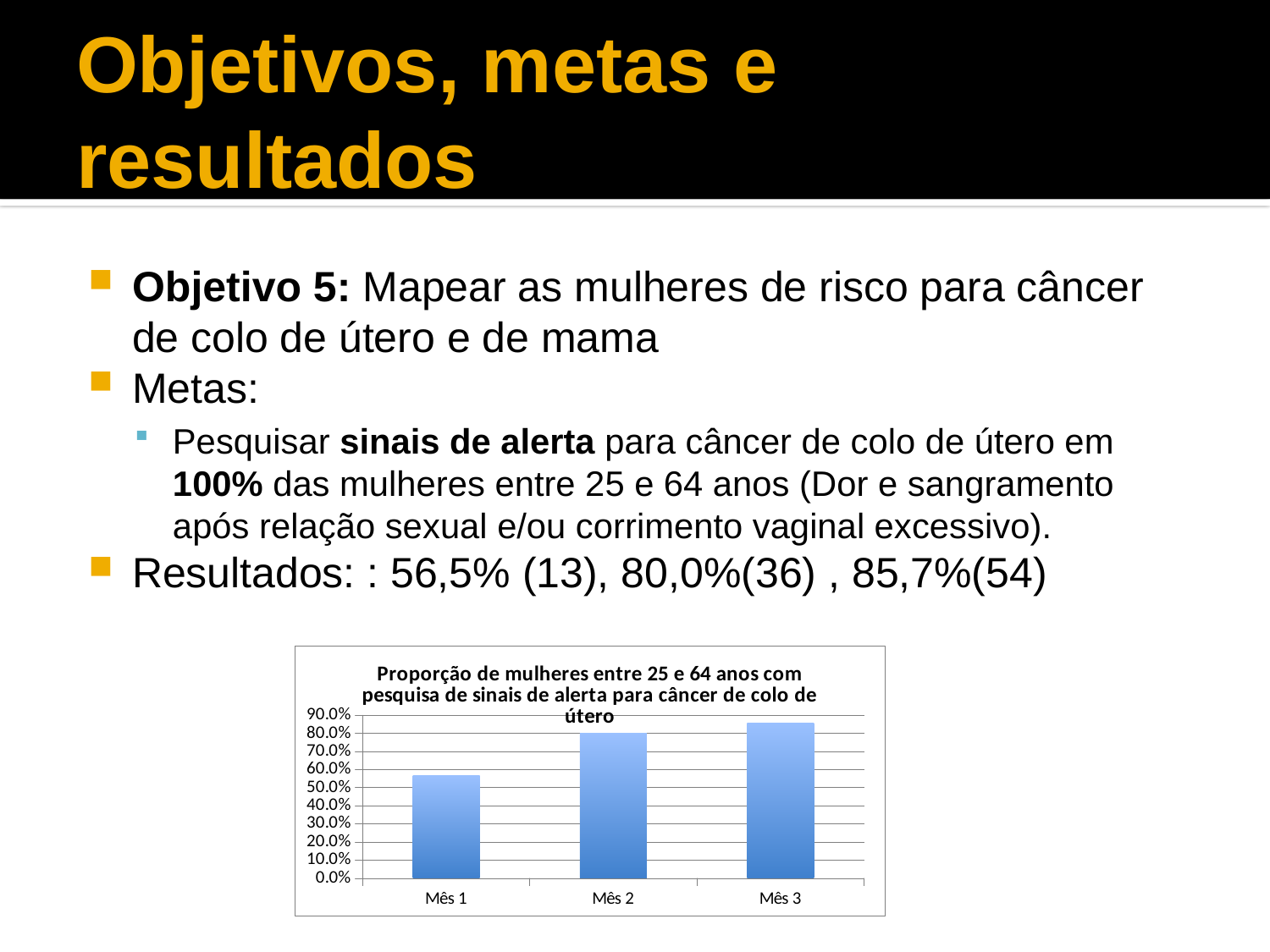

# Objetivos, metas e resultados
Objetivo 5: Mapear as mulheres de risco para câncer de colo de útero e de mama
Metas:
Pesquisar sinais de alerta para câncer de colo de útero em 100% das mulheres entre 25 e 64 anos (Dor e sangramento após relação sexual e/ou corrimento vaginal excessivo).
Resultados: : 56,5% (13), 80,0%(36) , 85,7%(54)

### Chart:

| Category | Proporção de mulheres entre 25 e 64 anos com pesquisa de sinais de alerta para câncer de colo de útero |
|---|---|
| Mês 1 | 0.5652173913043476 |
| Mês 2 | 0.8 |
| Mês 3 | 0.8571428571428574 |